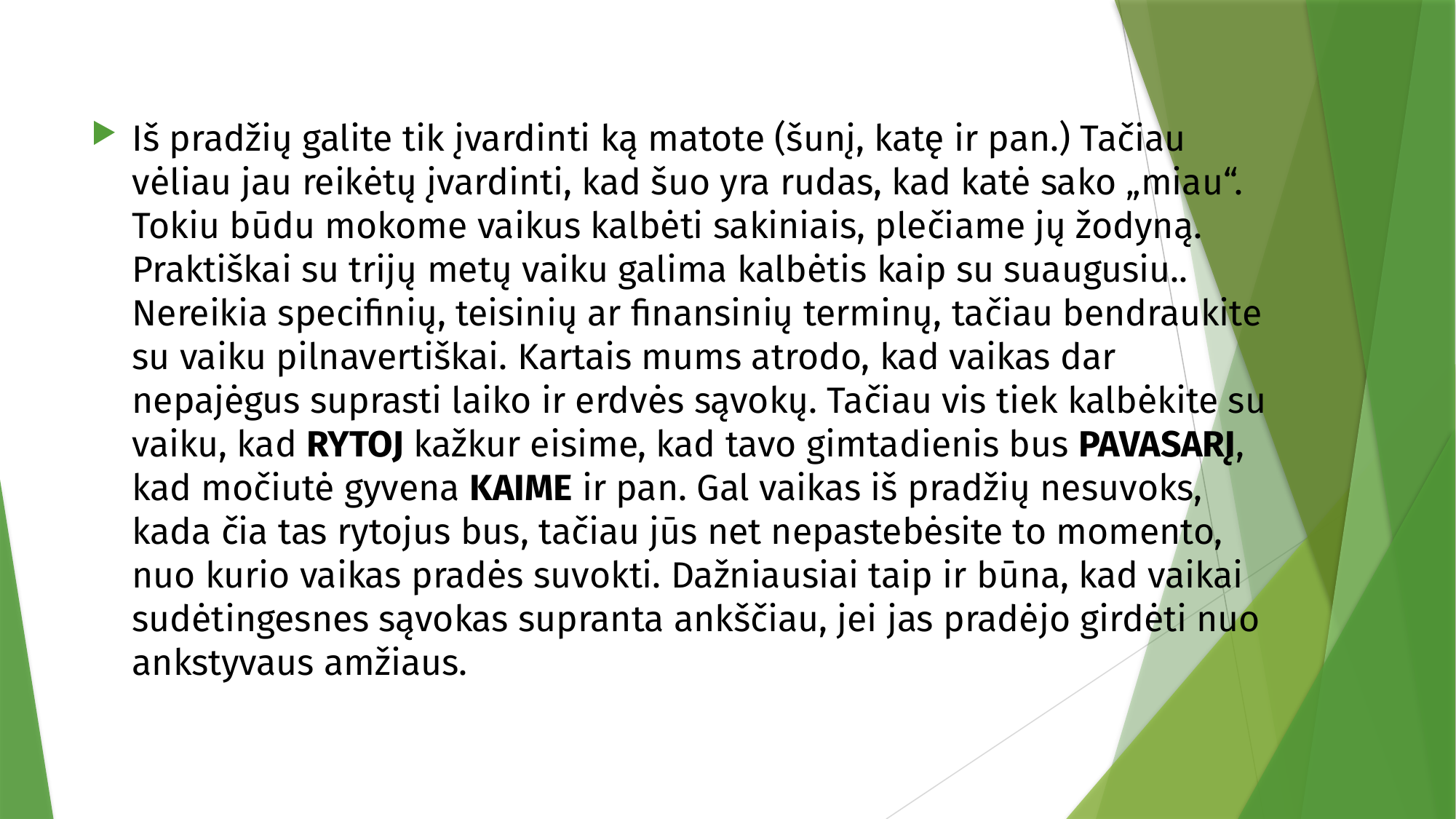

Iš pradžių galite tik įvardinti ką matote (šunį, katę ir pan.) Tačiau vėliau jau reikėtų įvardinti, kad šuo yra rudas, kad katė sako „miau“. Tokiu būdu mokome vaikus kalbėti sakiniais, plečiame jų žodyną. Praktiškai su trijų metų vaiku galima kalbėtis kaip su suaugusiu.. Nereikia specifinių, teisinių ar finansinių terminų, tačiau bendraukite su vaiku pilnavertiškai. Kartais mums atrodo, kad vaikas dar nepajėgus suprasti laiko ir erdvės sąvokų. Tačiau vis tiek kalbėkite su vaiku, kad RYTOJ kažkur eisime, kad tavo gimtadienis bus PAVASARĮ, kad močiutė gyvena KAIME ir pan. Gal vaikas iš pradžių nesuvoks, kada čia tas rytojus bus, tačiau jūs net nepastebėsite to momento, nuo kurio vaikas pradės suvokti. Dažniausiai taip ir būna, kad vaikai sudėtingesnes sąvokas supranta ankščiau, jei jas pradėjo girdėti nuo ankstyvaus amžiaus.